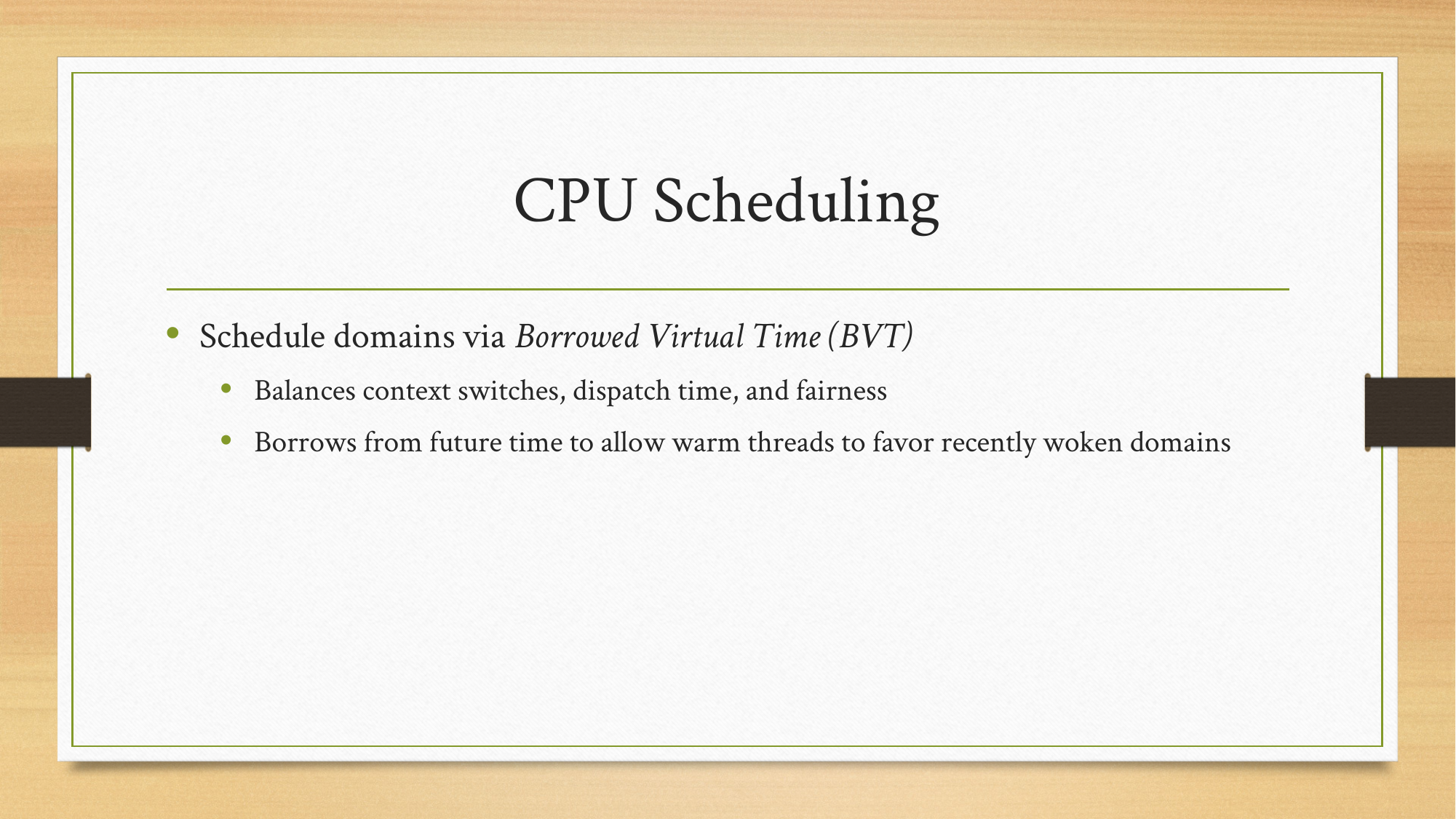

# CPU Scheduling
Schedule domains via Borrowed Virtual Time (BVT)
Balances context switches, dispatch time, and fairness
Borrows from future time to allow warm threads to favor recently woken domains